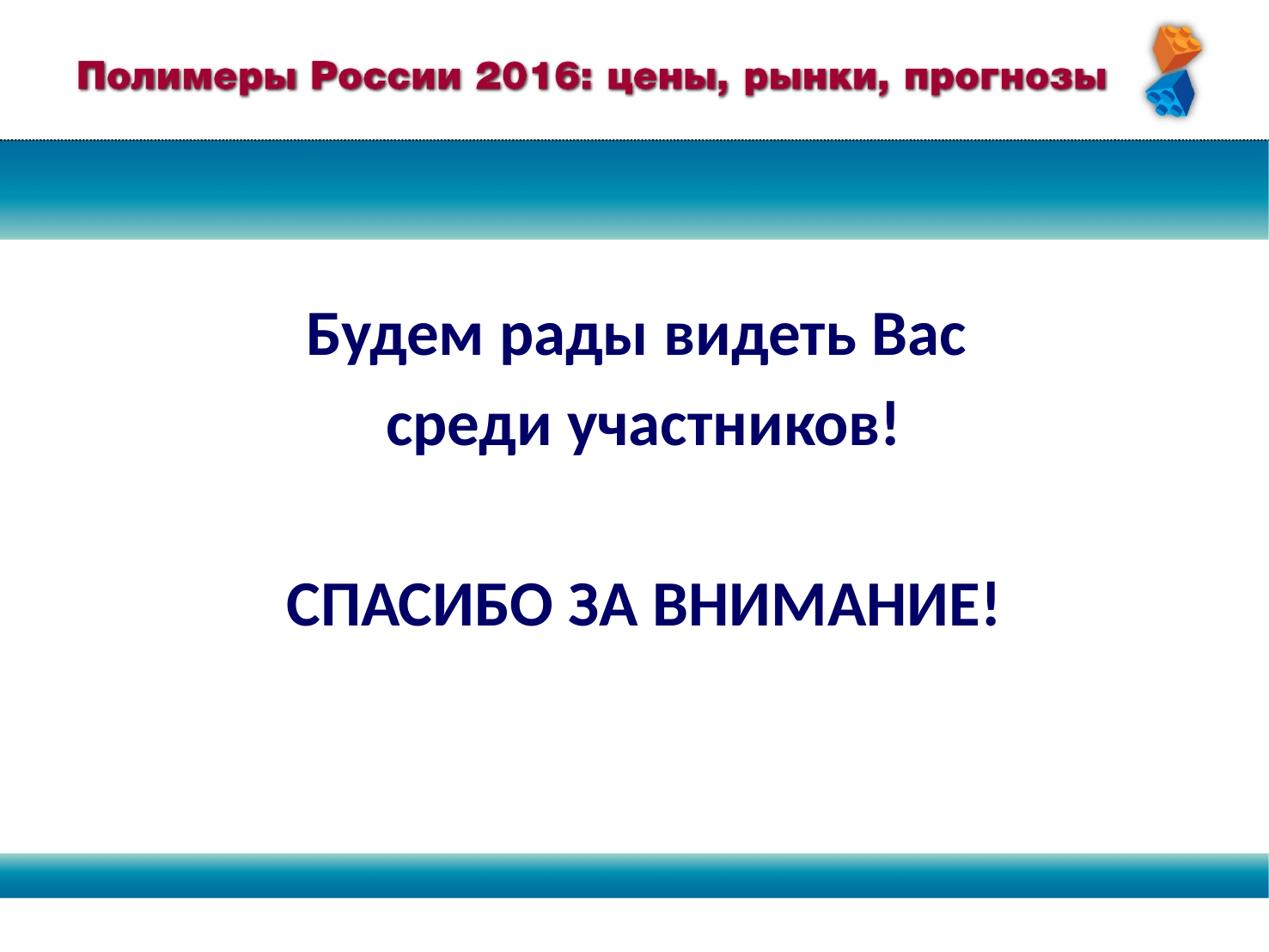

Будем рады видеть Вас
среди участников!

СПАСИБО ЗА ВНИМАНИЕ!